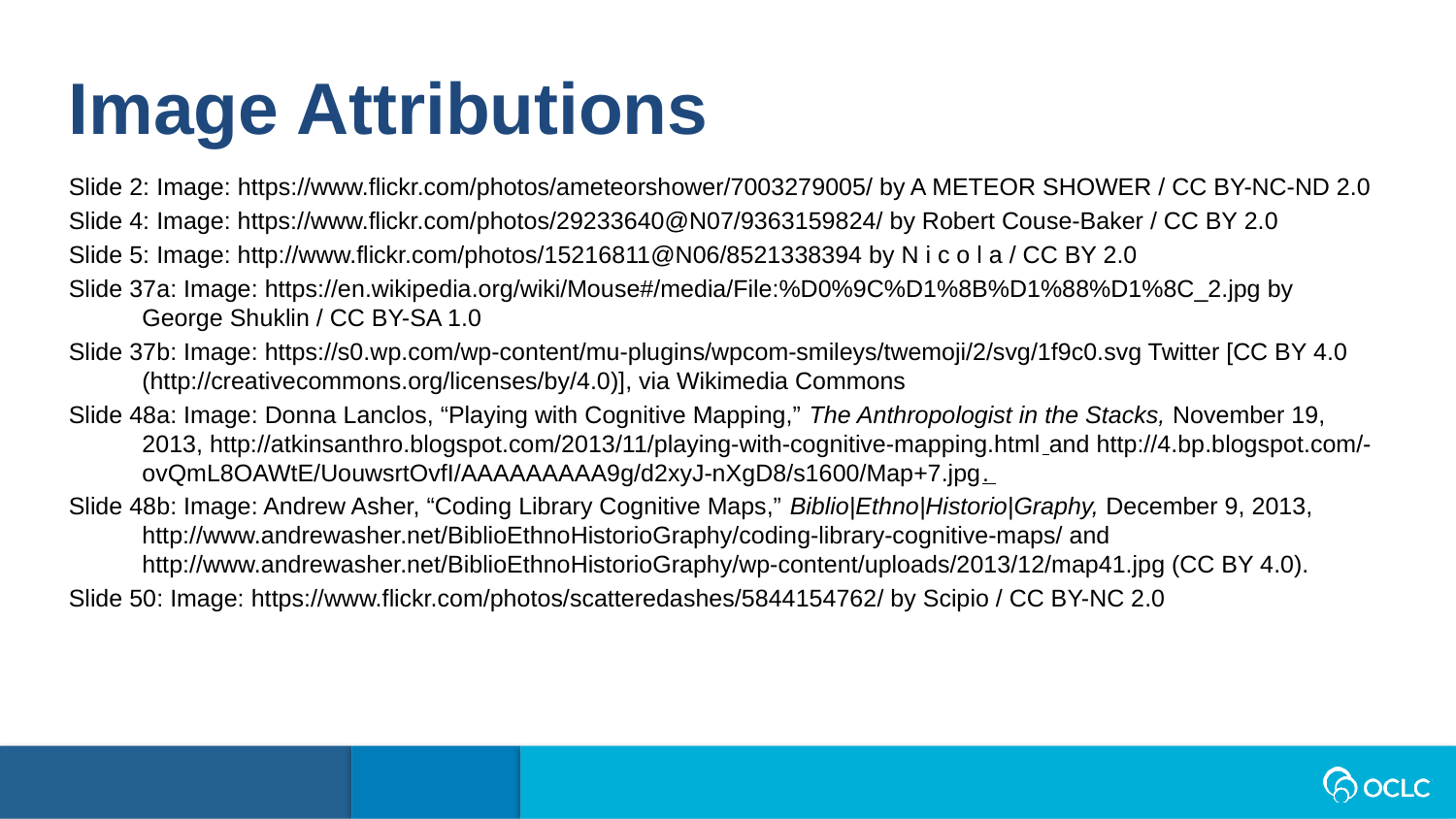

Image Attributions
Slide 2: Image: https://www.flickr.com/photos/ameteorshower/7003279005/ by A METEOR SHOWER / CC BY-NC-ND 2.0
Slide 4: Image: https://www.flickr.com/photos/29233640@N07/9363159824/ by Robert Couse-Baker / CC BY 2.0
Slide 5: Image: http://www.flickr.com/photos/15216811@N06/8521338394 by N i c o l a / CC BY 2.0
Slide 37a: Image: https://en.wikipedia.org/wiki/Mouse#/media/File:%D0%9C%D1%8B%D1%88%D1%8C_2.jpg by George Shuklin / CC BY-SA 1.0
Slide 37b: Image: https://s0.wp.com/wp-content/mu-plugins/wpcom-smileys/twemoji/2/svg/1f9c0.svg Twitter [CC BY 4.0 (http://creativecommons.org/licenses/by/4.0)], via Wikimedia Commons
Slide 48a: Image: Donna Lanclos, “Playing with Cognitive Mapping,” The Anthropologist in the Stacks, November 19, 2013, http://atkinsanthro.blogspot.com/2013/11/playing-with-cognitive-mapping.html and http://4.bp.blogspot.com/-ovQmL8OAWtE/UouwsrtOvfI/AAAAAAAAA9g/d2xyJ-nXgD8/s1600/Map+7.jpg.
Slide 48b: Image: Andrew Asher, “Coding Library Cognitive Maps,” Biblio|Ethno|Historio|Graphy, December 9, 2013, http://www.andrewasher.net/BiblioEthnoHistorioGraphy/coding-library-cognitive-maps/ and http://www.andrewasher.net/BiblioEthnoHistorioGraphy/wp-content/uploads/2013/12/map41.jpg (CC BY 4.0).
Slide 50: Image: https://www.flickr.com/photos/scatteredashes/5844154762/ by Scipio / CC BY-NC 2.0